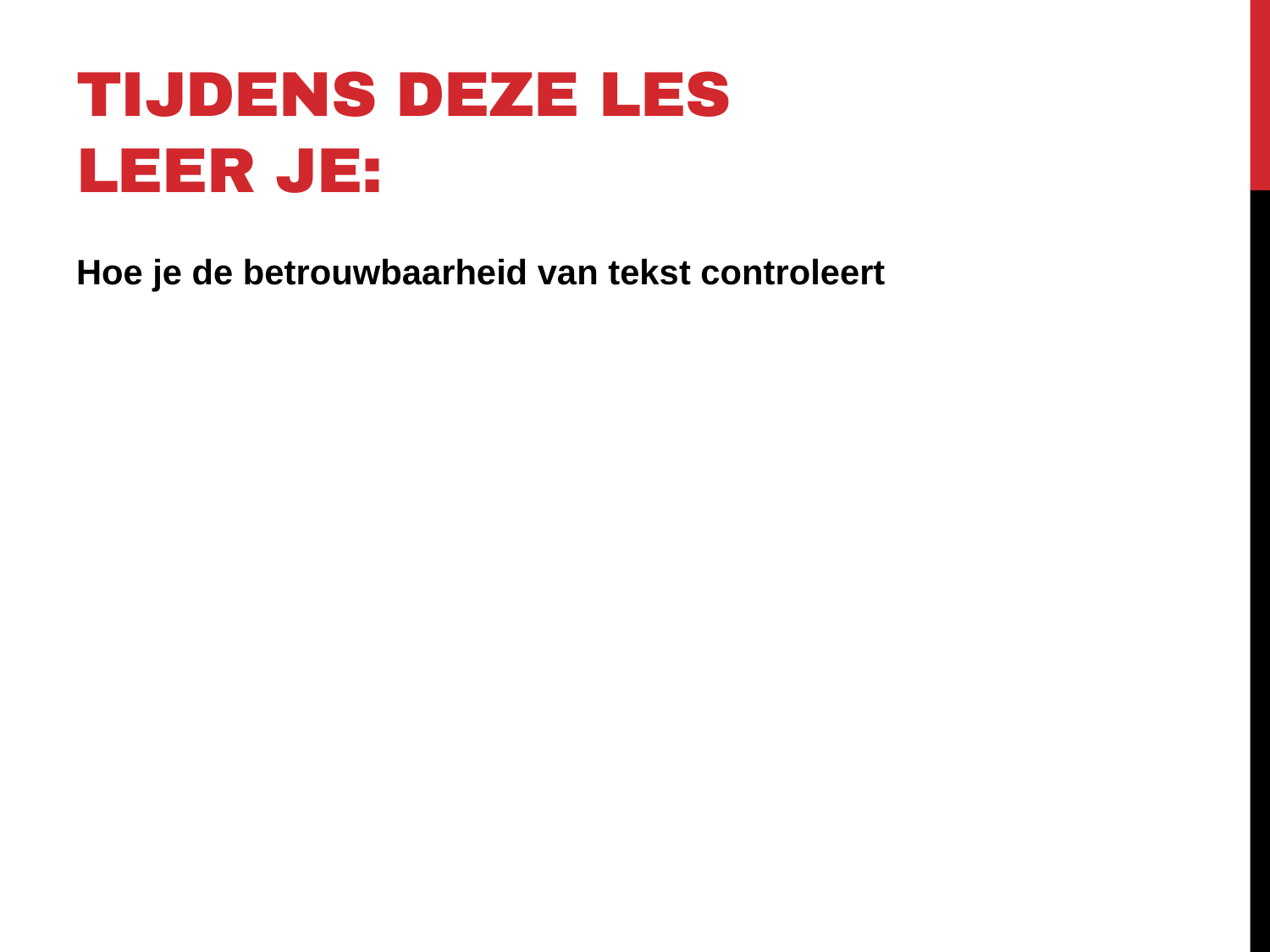

# Tijdens deze les leer je:
Hoe je de betrouwbaarheid van tekst controleert